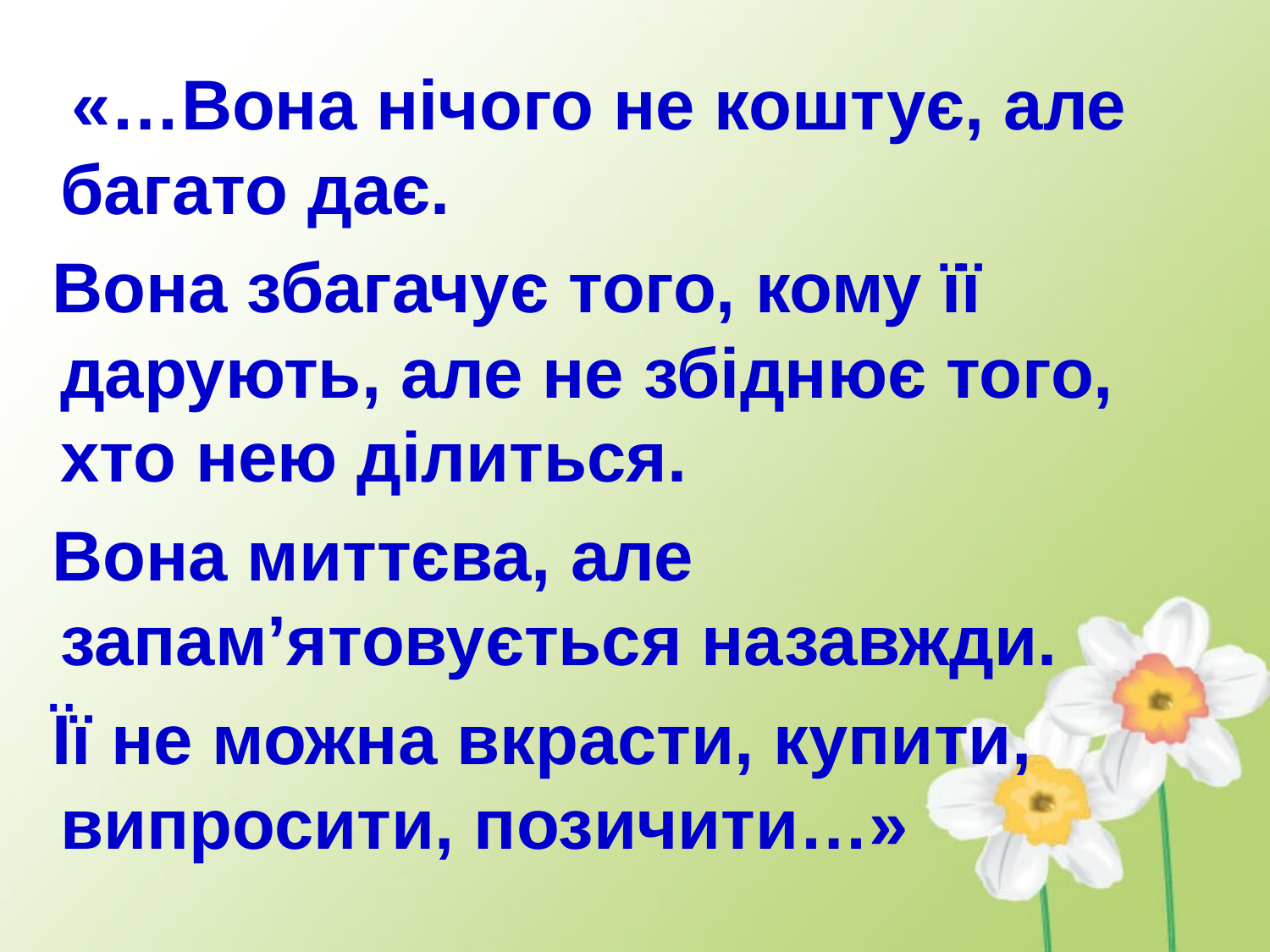

«…Вона нічого не коштує, але багато дає.
  Вона збагачує того, кому її дарують, але не збіднює того,  хто нею ділиться.
  Вона миттєва, але запам’ятовується назавжди.
  Її не можна вкрасти, купити, випросити, позичити…»